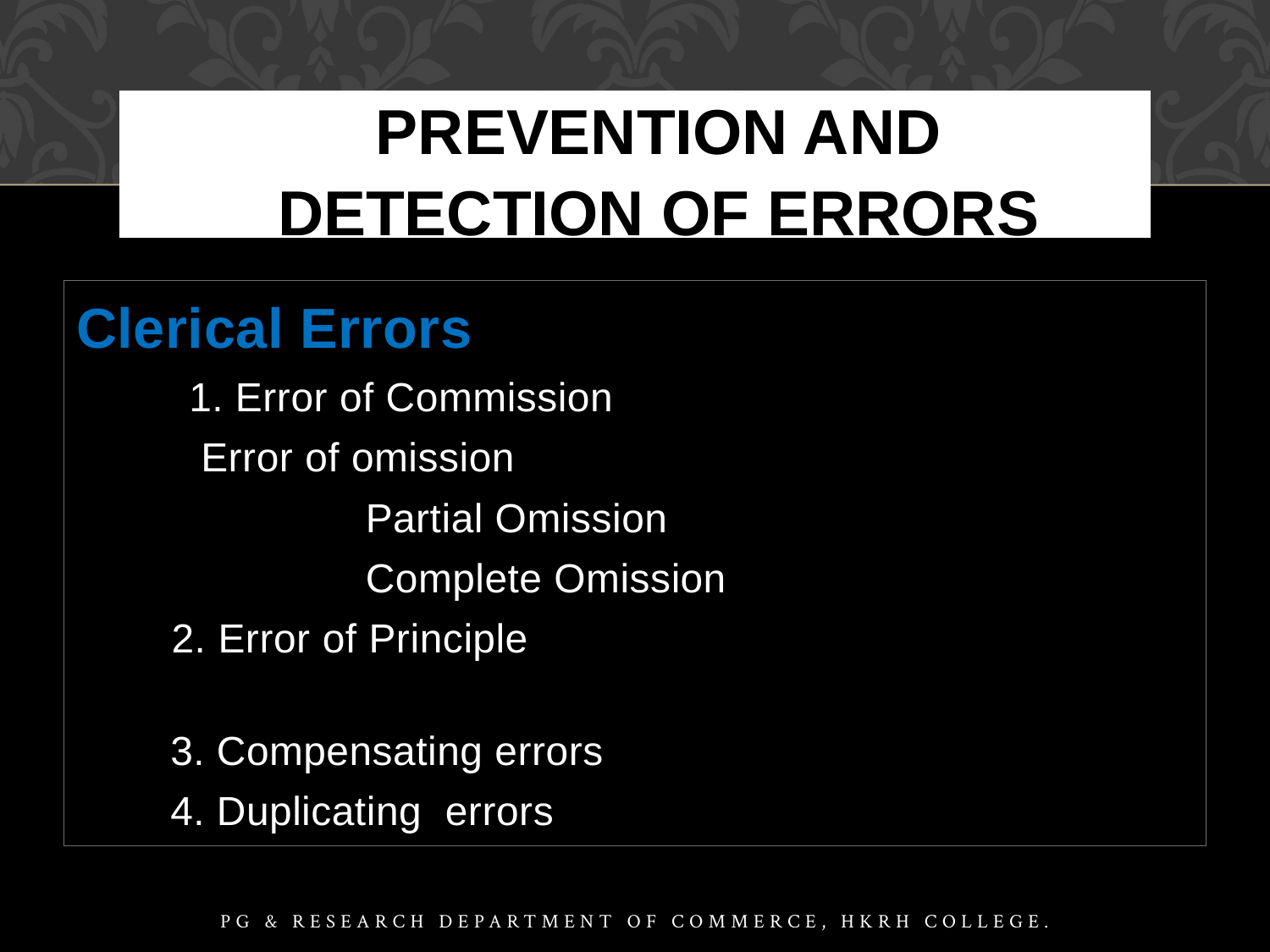

# Prevention and detection of errors
Clerical Errors
         1. Error of Commission
          Error of omission
                        Partial Omission
                        Complete Omission
        2. Error of Principle
        3. Compensating errors
        4. Duplicating  errors

PG & Research Department of Commerce, HKRH College.